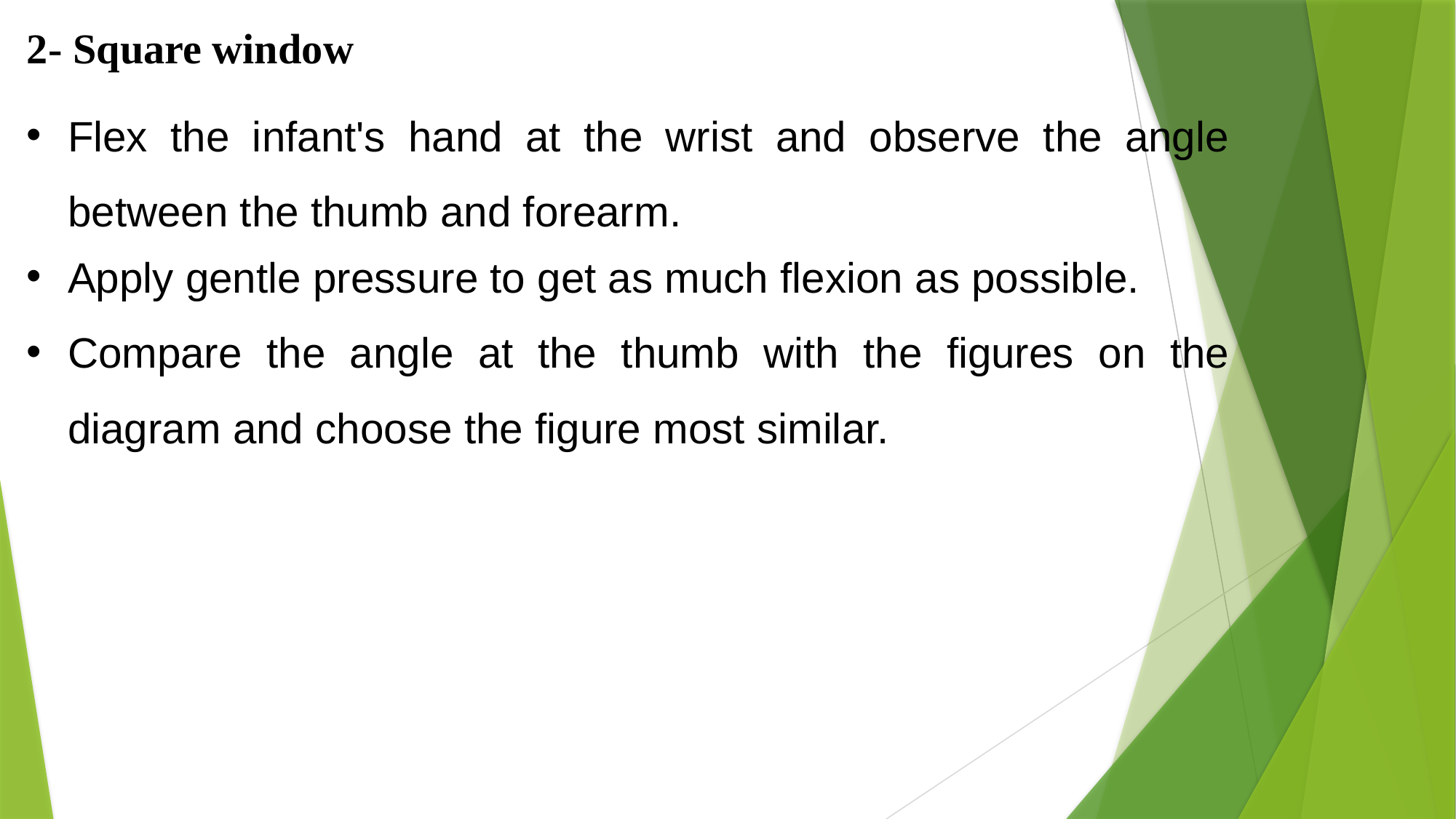

2- Square window
Flex the infant's hand at the wrist and observe the angle between the thumb and forearm.
Apply gentle pressure to get as much flexion as possible.
Compare the angle at the thumb with the figures on the diagram and choose the figure most similar.